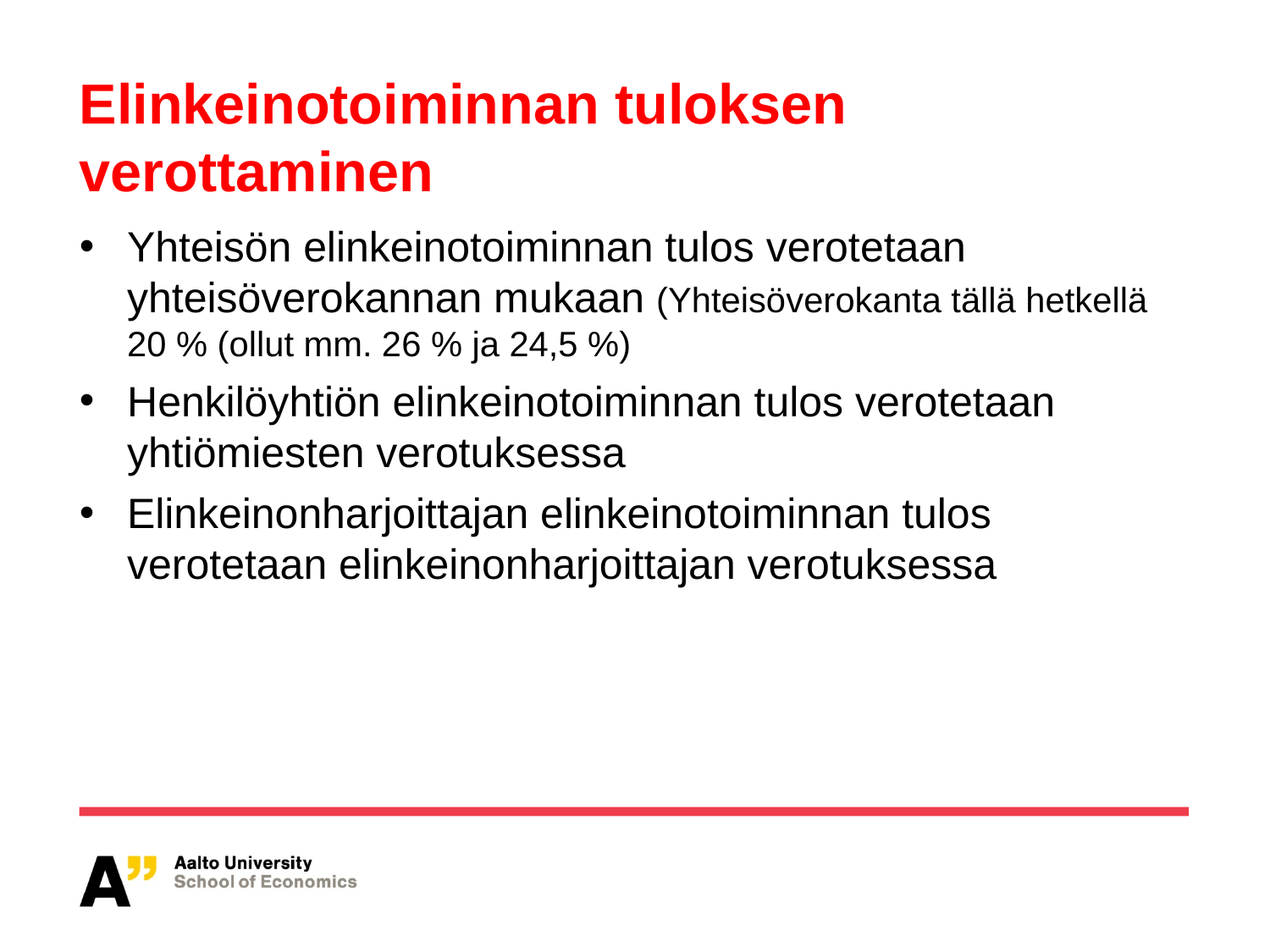

# Elinkeinotoiminnan tuloksen verottaminen
Yhteisön elinkeinotoiminnan tulos verotetaan yhteisöverokannan mukaan (Yhteisöverokanta tällä hetkellä 20 % (ollut mm. 26 % ja 24,5 %)
Henkilöyhtiön elinkeinotoiminnan tulos verotetaan yhtiömiesten verotuksessa
Elinkeinonharjoittajan elinkeinotoiminnan tulos verotetaan elinkeinonharjoittajan verotuksessa